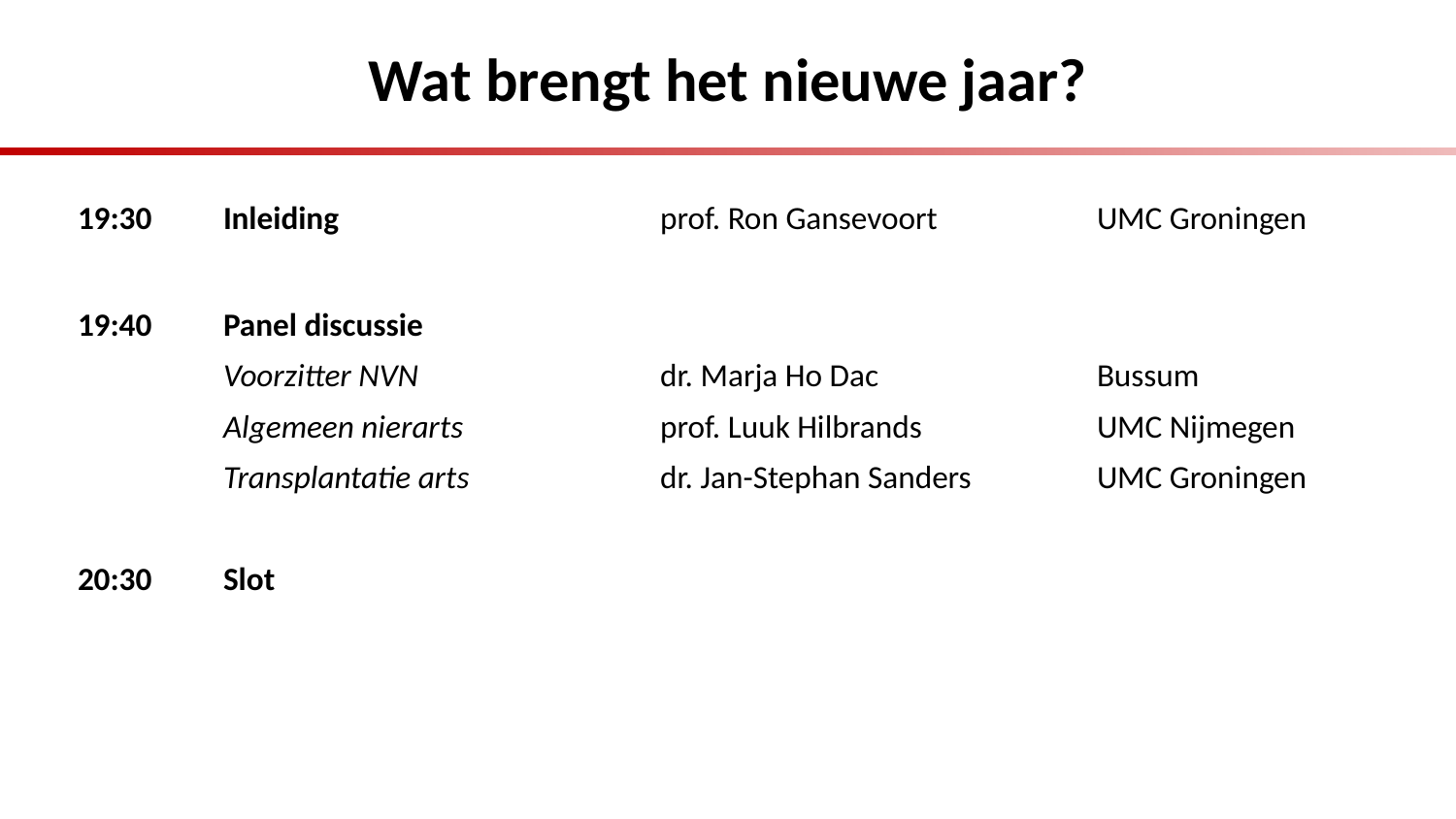

Wat brengt het nieuwe jaar?

19:30	Inleiding			prof. Ron Gansevoort		UMC Groningen

19:40	Panel discussie
	Voorzitter NVN		dr. Marja Ho Dac		Bussum
	Algemeen nierarts    		prof. Luuk Hilbrands 		UMC Nijmegen
	Transplantatie arts	 	dr. Jan-Stephan Sanders 	UMC Groningen

20:30	Slot